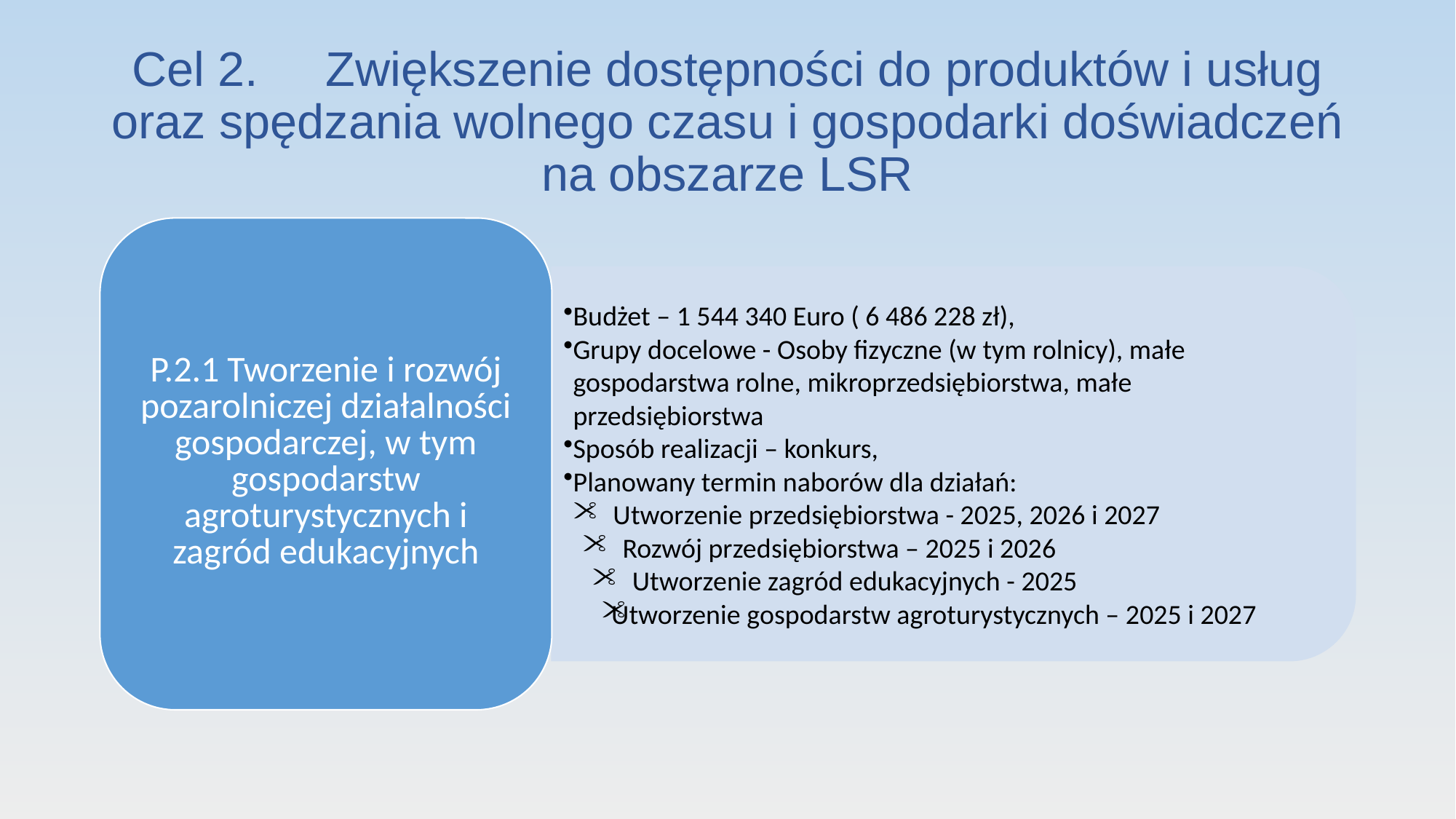

# Cel 2.     Zwiększenie dostępności do produktów i usług oraz spędzania wolnego czasu i gospodarki doświadczeń na obszarze LSR
Budżet – 1 544 340 Euro ( 6 486 228 zł),
P.2.1 Tworzenie i rozwój pozarolniczej działalności gospodarczej, w tym gospodarstw agroturystycznych i zagród edukacyjnych
Grupy docelowe - Osoby fizyczne (w tym rolnicy), małe gospodarstwa rolne, mikroprzedsiębiorstwa, małe przedsiębiorstwa
Sposób realizacji – konkurs,
Planowany termin naborów dla działań:
	Utworzenie przedsiębiorstwa - 2025, 2026 i 2027
	Rozwój przedsiębiorstwa – 2025 i 2026
	Utworzenie zagród edukacyjnych - 2025
Utworzenie gospodarstw agroturystycznych – 2025 i 2027